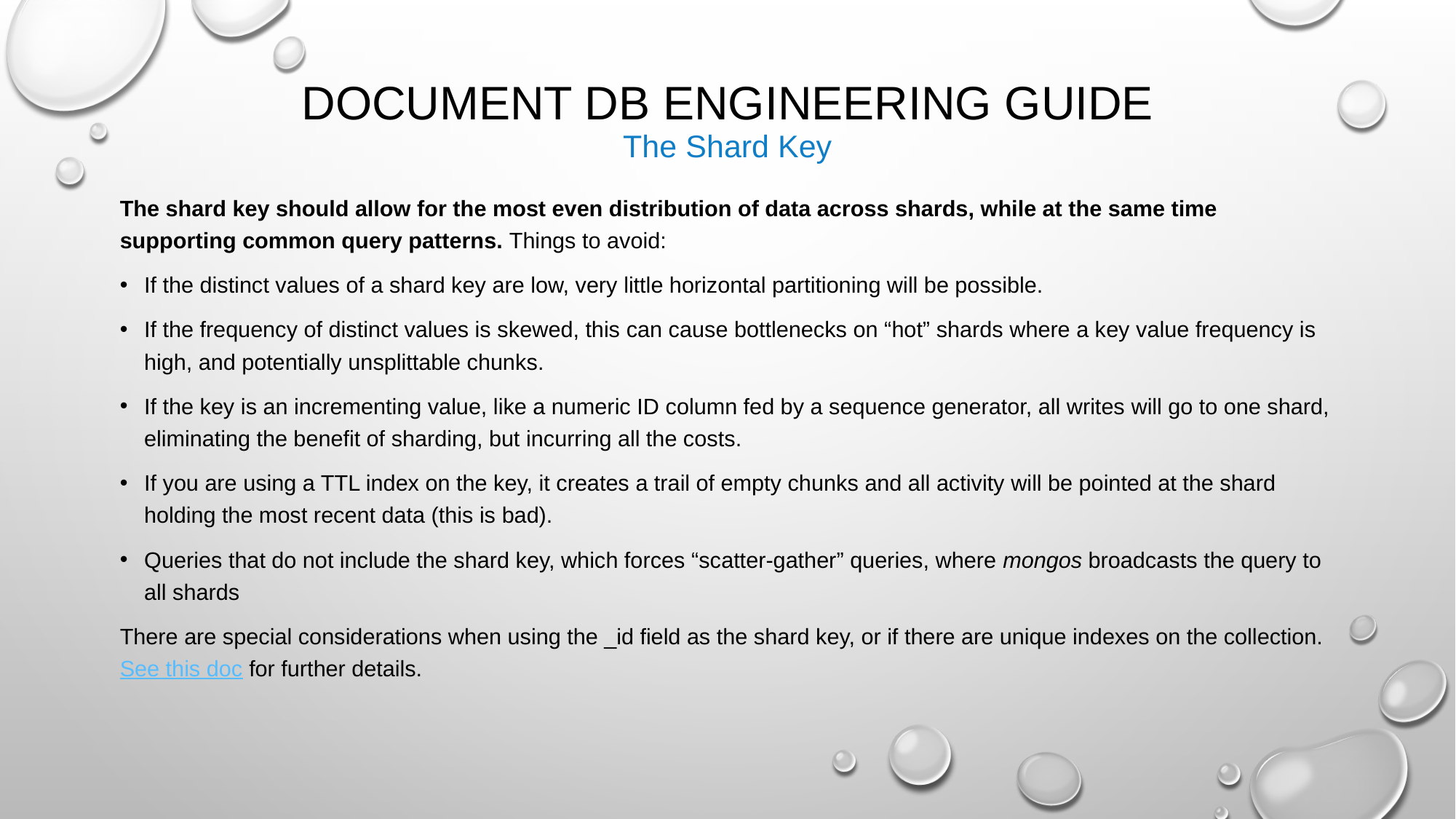

# Document DB Engineering Guide The Shard Key
The shard key should allow for the most even distribution of data across shards, while at the same time supporting common query patterns. Things to avoid:
If the distinct values of a shard key are low, very little horizontal partitioning will be possible.
If the frequency of distinct values is skewed, this can cause bottlenecks on “hot” shards where a key value frequency is high, and potentially unsplittable chunks.
If the key is an incrementing value, like a numeric ID column fed by a sequence generator, all writes will go to one shard, eliminating the benefit of sharding, but incurring all the costs.
If you are using a TTL index on the key, it creates a trail of empty chunks and all activity will be pointed at the shard holding the most recent data (this is bad).
Queries that do not include the shard key, which forces “scatter-gather” queries, where mongos broadcasts the query to all shards
There are special considerations when using the _id field as the shard key, or if there are unique indexes on the collection. See this doc for further details.